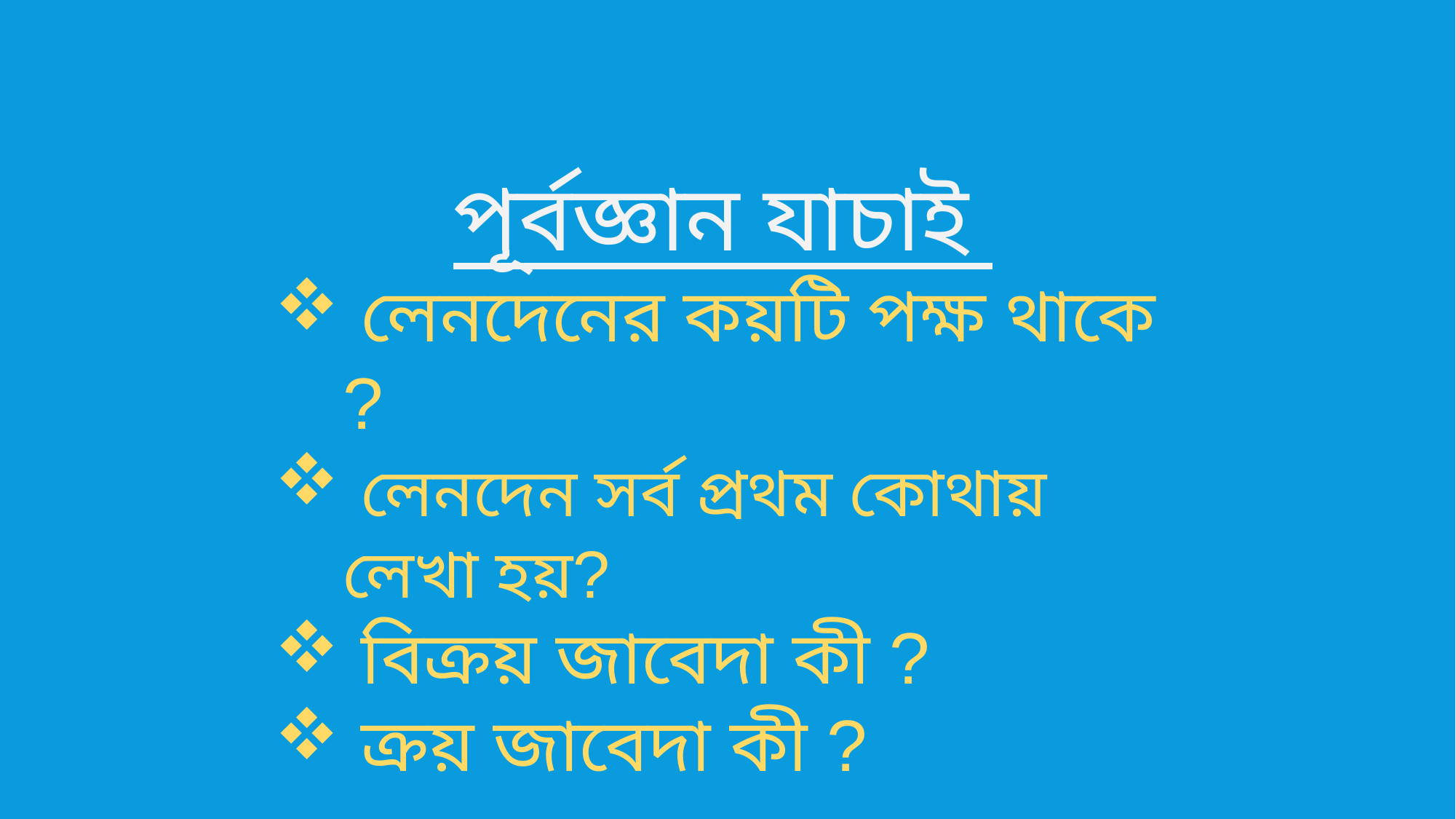

পূর্বজ্ঞান যাচাই
 লেনদেনের কয়টি পক্ষ থাকে ?
 লেনদেন সর্ব প্রথম কোথায় লেখা হয়?
 বিক্রয় জাবেদা কী ?
 ক্রয় জাবেদা কী ?